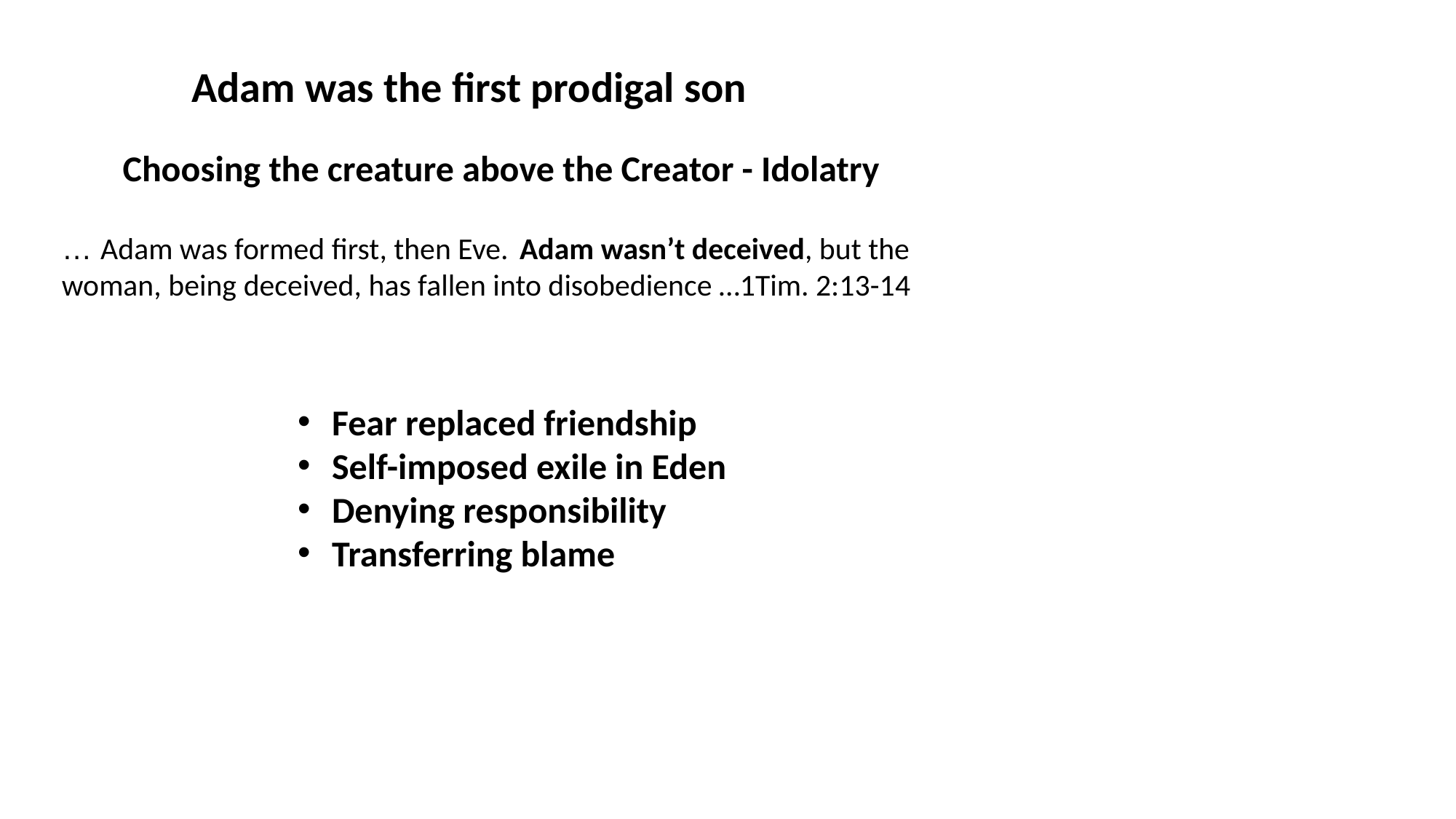

Adam was the first prodigal son
Choosing the creature above the Creator - Idolatry
… Adam was formed first, then Eve.  Adam wasn’t deceived, but the woman, being deceived, has fallen into disobedience …1Tim. 2:13-14
Fear replaced friendship
Self-imposed exile in Eden
Denying responsibility
Transferring blame